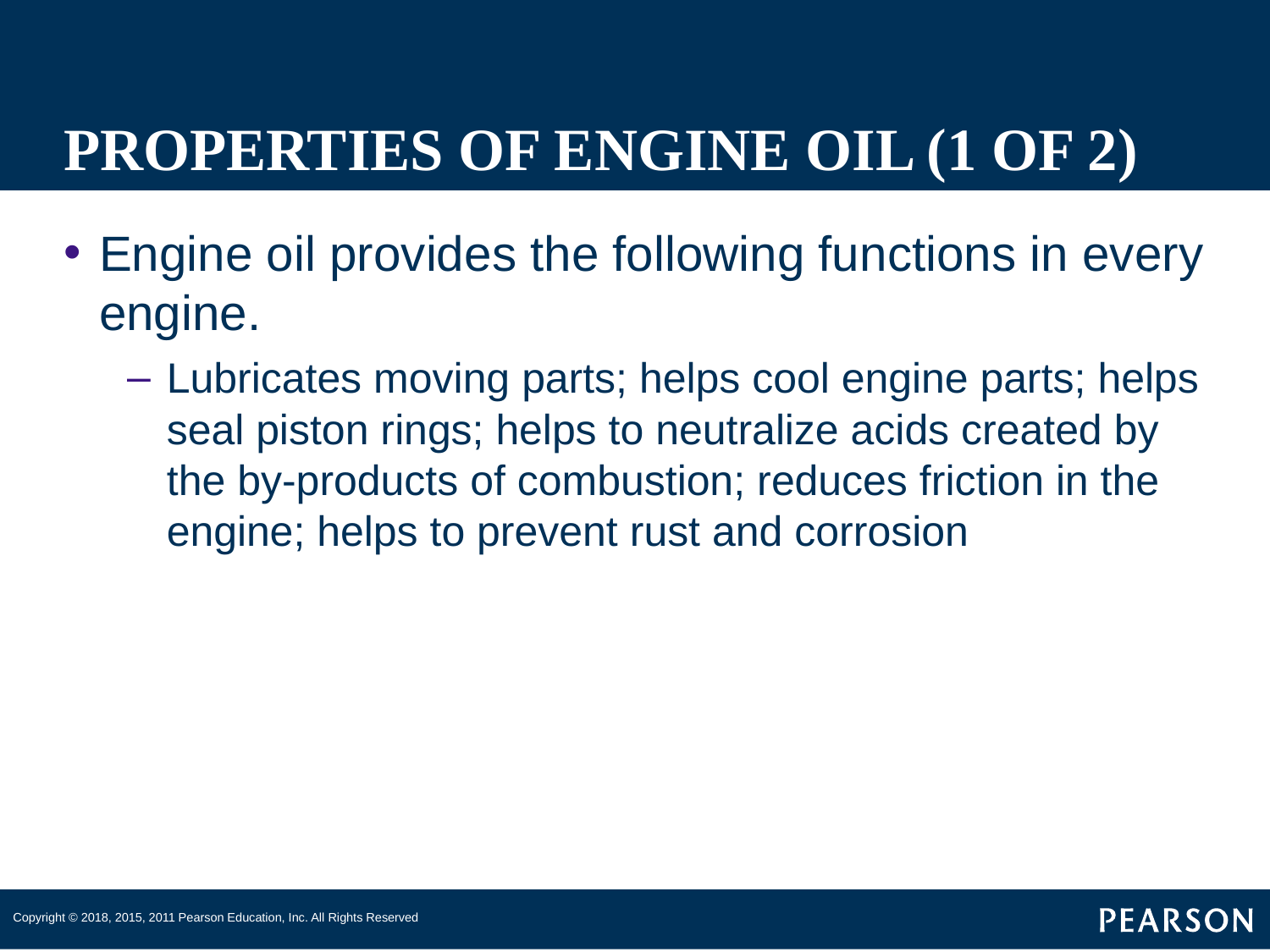

# PROPERTIES OF ENGINE OIL (1 OF 2)
Engine oil provides the following functions in every engine.
Lubricates moving parts; helps cool engine parts; helps seal piston rings; helps to neutralize acids created by the by-products of combustion; reduces friction in the engine; helps to prevent rust and corrosion